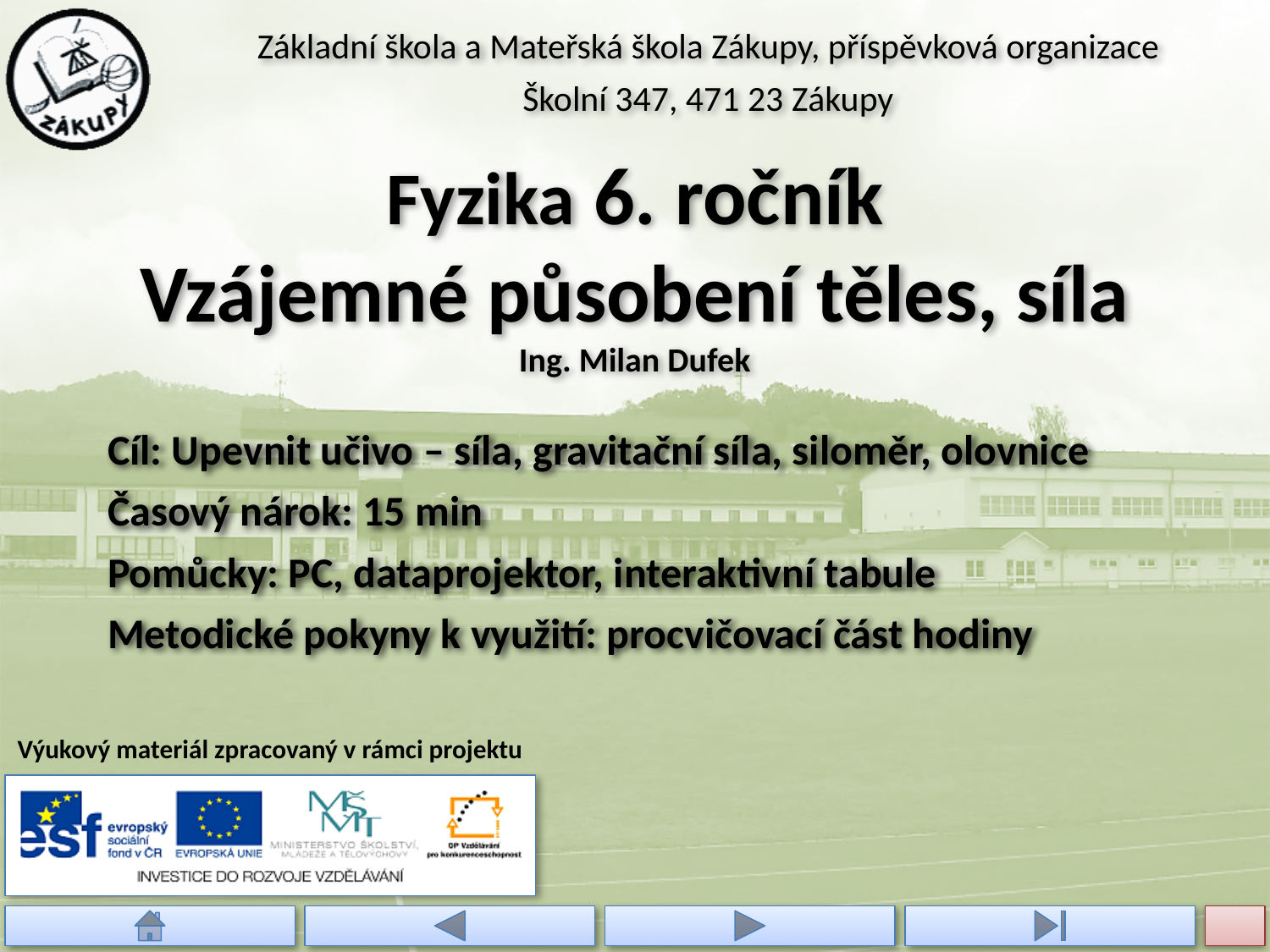

Základní škola a Mateřská škola Zákupy, příspěvková organizace
Školní 347, 471 23 Zákupy
# Fyzika 6. ročník Vzájemné působení těles, síla Ing. Milan Dufek
Cíl: Upevnit učivo – síla, gravitační síla, siloměr, olovnice
Časový nárok: 15 min
Pomůcky: PC, dataprojektor, interaktivní tabule
Metodické pokyny k využití: procvičovací část hodiny